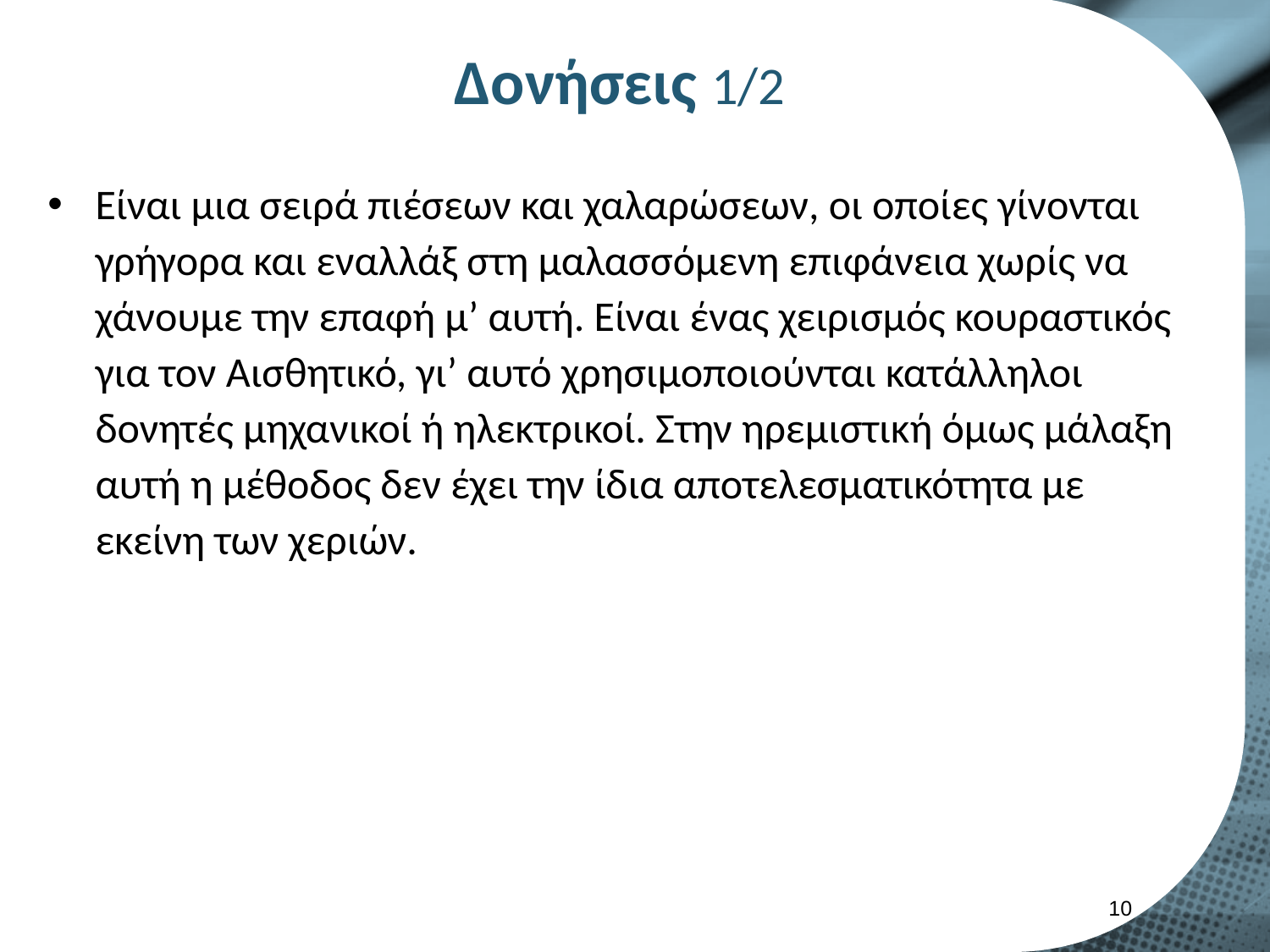

# Δονήσεις 1/2
Είναι μια σειρά πιέσεων και χαλαρώσεων, οι οποίες γίνονται γρήγορα και εναλλάξ στη μαλασσόμενη επιφάνεια χωρίς να χάνουμε την επαφή μ’ αυτή. Είναι ένας χειρισμός κουραστικός για τον Αισθητικό, γι’ αυτό χρησιμοποιούνται κατάλληλοι δονητές μηχανικοί ή ηλεκτρικοί. Στην ηρεμιστική όμως μάλαξη αυτή η μέθοδος δεν έχει την ίδια αποτελεσματικότητα με εκείνη των χεριών.
10